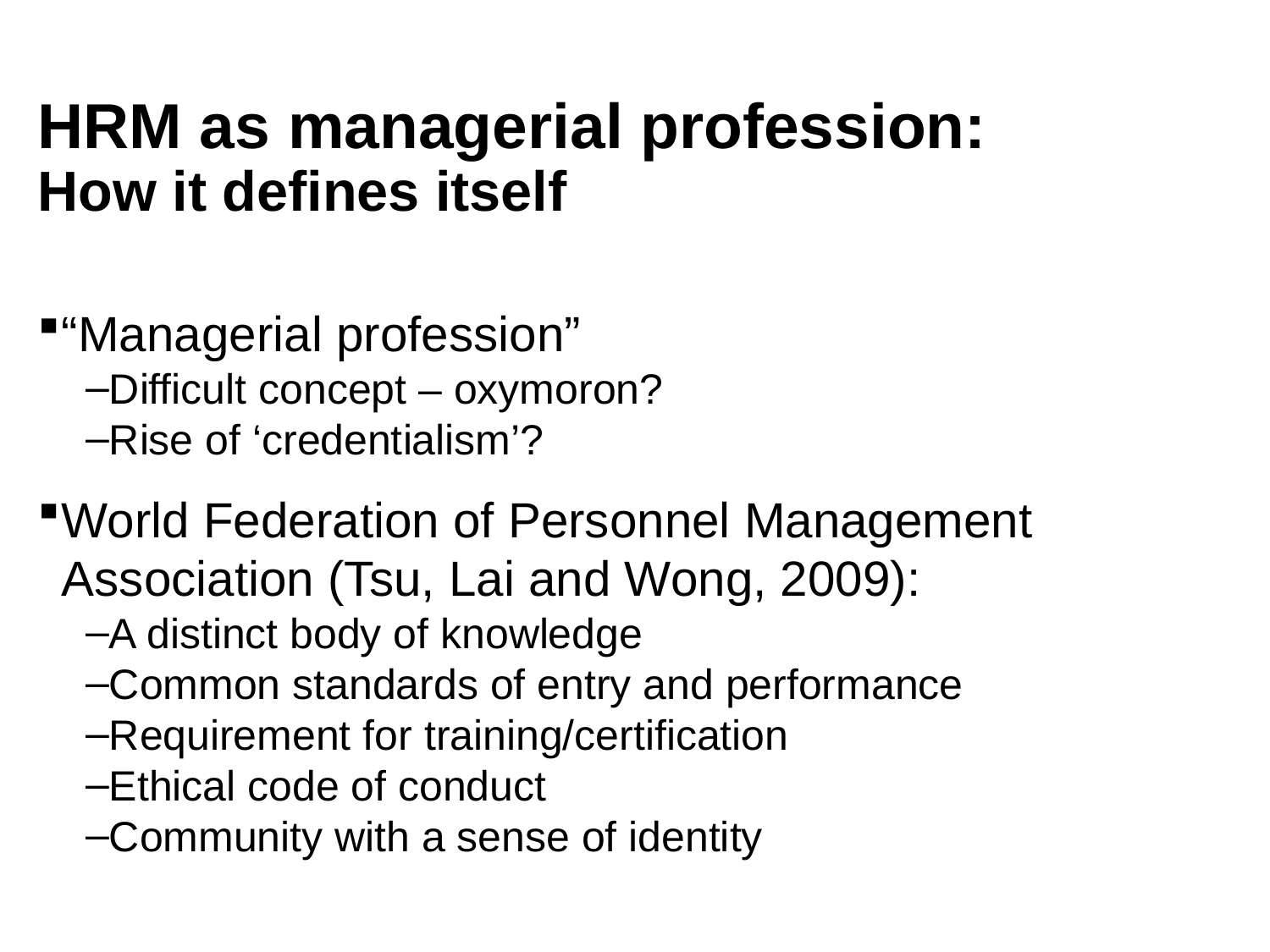

# HRM as managerial profession: How it defines itself
“Managerial profession”
Difficult concept – oxymoron?
Rise of ‘credentialism’?
World Federation of Personnel Management Association (Tsu, Lai and Wong, 2009):
A distinct body of knowledge
Common standards of entry and performance
Requirement for training/certification
Ethical code of conduct
Community with a sense of identity